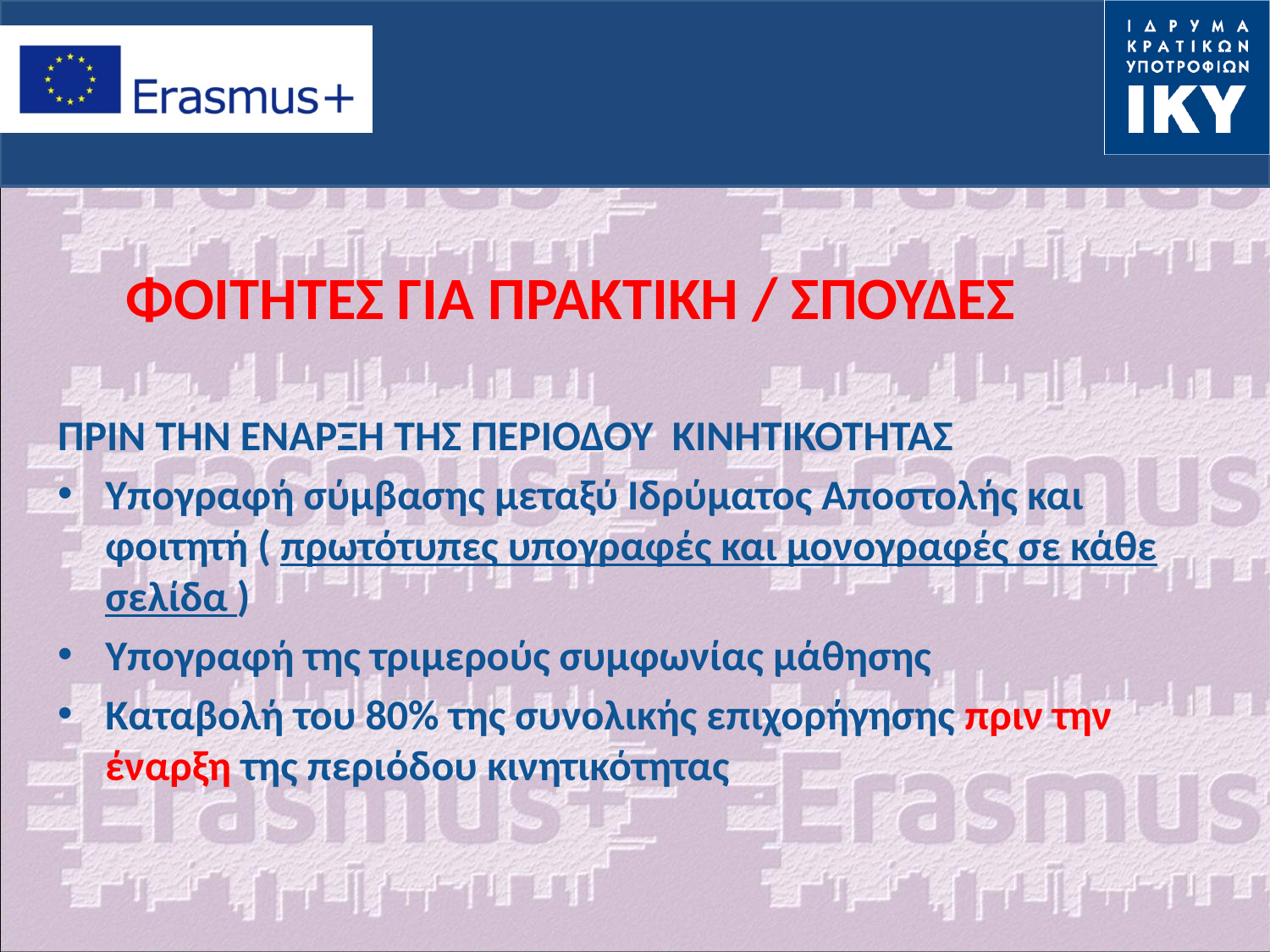

# ΦΟΙΤΗΤΕΣ ΓΙΑ ΠΡΑΚΤΙΚΗ / ΣΠΟΥΔΕΣ
ΠΡΙΝ ΤΗΝ ΕΝΑΡΞΗ ΤΗΣ ΠΕΡΙΟΔΟΥ  ΚΙΝΗΤΙΚΟΤΗΤΑΣ
Υπογραφή σύμβασης μεταξύ Ιδρύματος Αποστολής και φοιτητή ( πρωτότυπες υπογραφές και μονογραφές σε κάθε σελίδα )
Υπογραφή της τριμερούς συμφωνίας μάθησης
Καταβολή του 80% της συνολικής επιχορήγησης πριν την έναρξη της περιόδου κινητικότητας